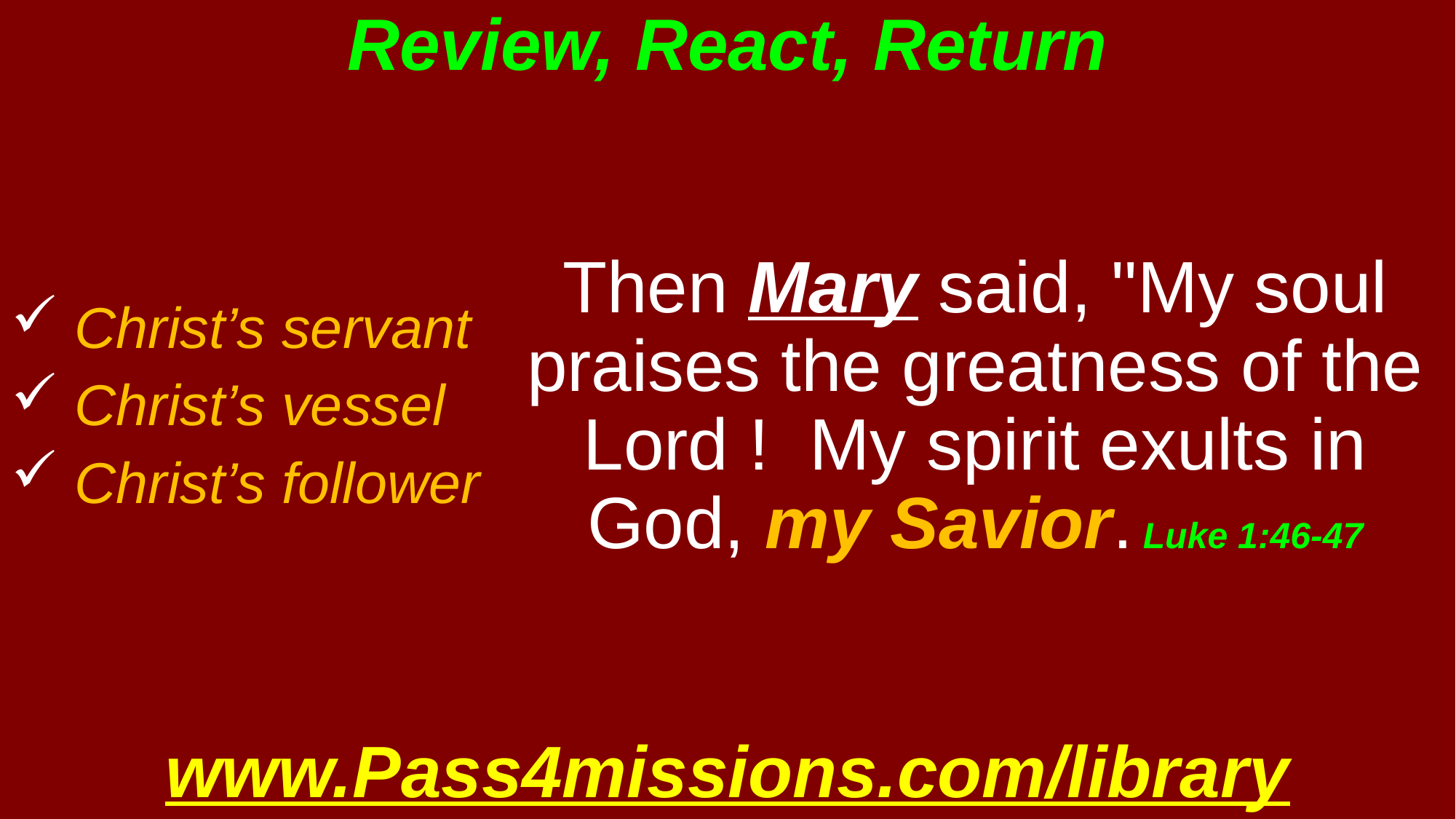

# Review, React, Return
 Christ’s servant
 Christ’s vessel
 Christ’s follower
Then Mary said, "My soul praises the greatness of the Lord !  My spirit exults in God, my Savior. Luke 1:46-47
www.Pass4missions.com/library